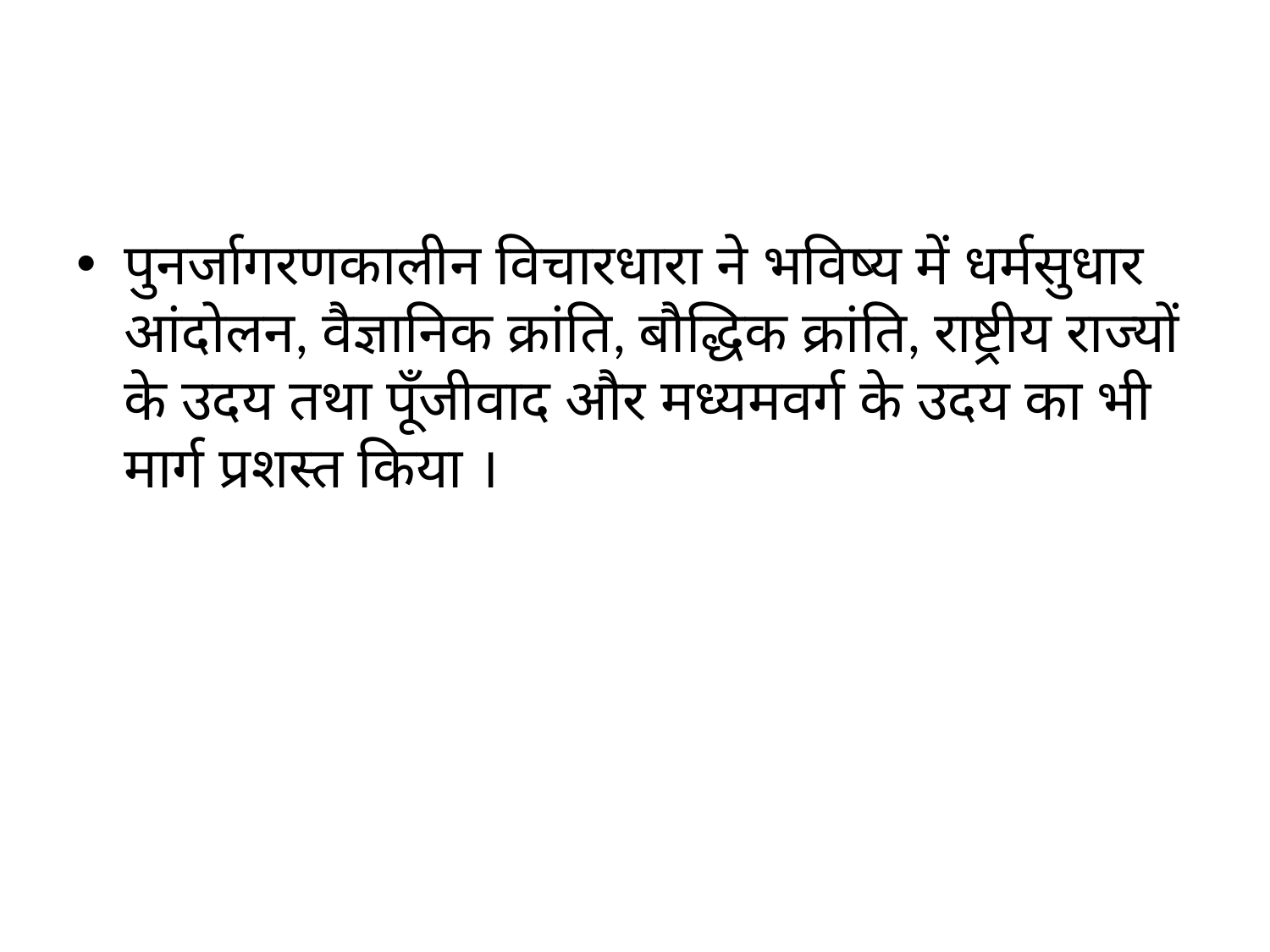

#
पुनर्जागरणकालीन विचारधारा ने भविष्य में धर्मसुधार आंदोलन, वैज्ञानिक क्रांति, बौद्धिक क्रांति, राष्ट्रीय राज्यों के उदय तथा पूँजीवाद और मध्यमवर्ग के उदय का भी मार्ग प्रशस्त किया ।